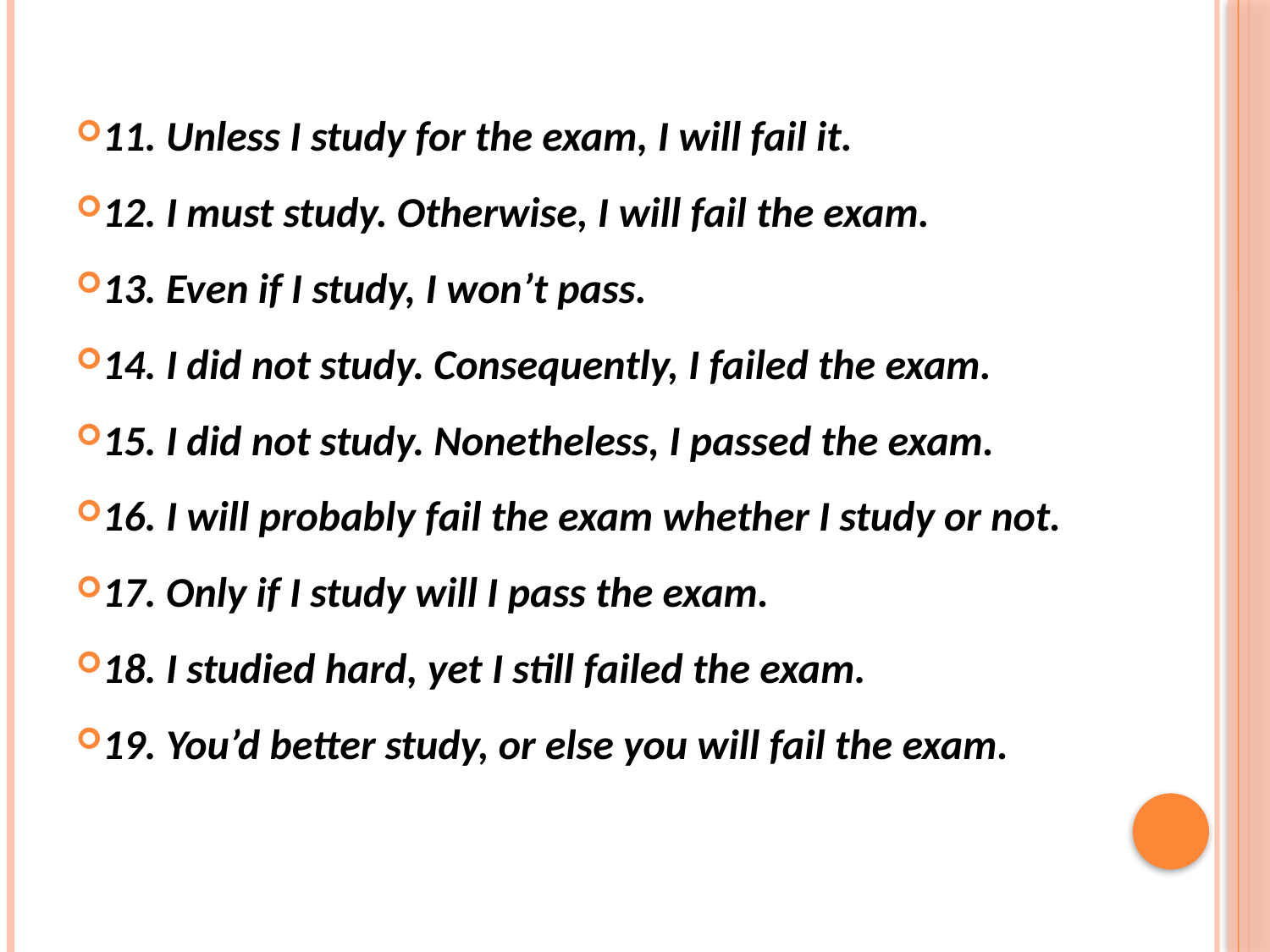

11. Unless I study for the exam, I will fail it.
12. I must study. Otherwise, I will fail the exam.
13. Even if I study, I won’t pass.
14. I did not study. Consequently, I failed the exam.
15. I did not study. Nonetheless, I passed the exam.
16. I will probably fail the exam whether I study or not.
17. Only if I study will I pass the exam.
18. I studied hard, yet I still failed the exam.
19. You’d better study, or else you will fail the exam.